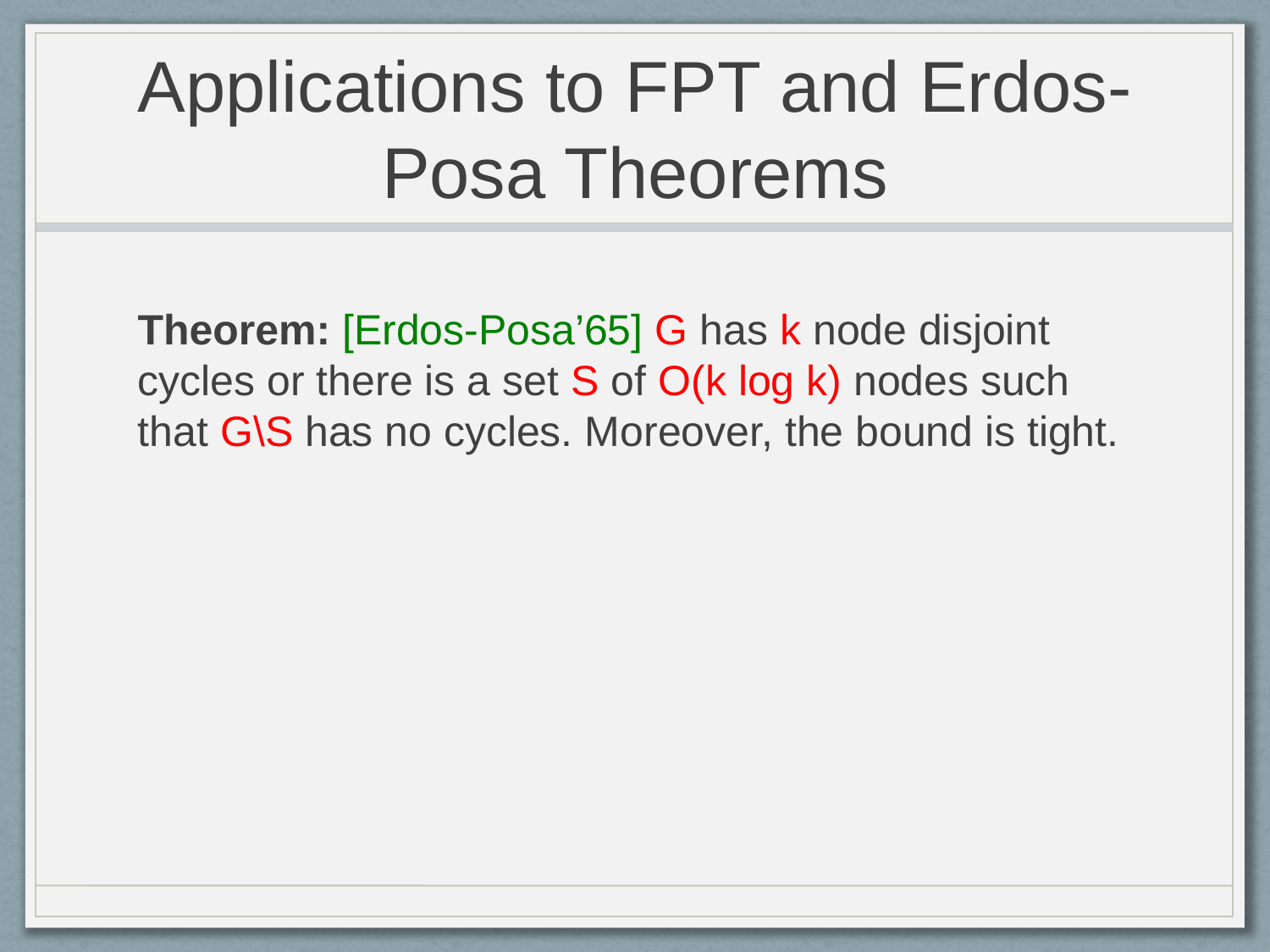

# Applications to FPT and Erdos-Posa Theorems
Theorem: [Erdos-Posa’65] G has k node disjoint cycles or there is a set S of O(k log k) nodes such that G\S has no cycles. Moreover, the bound is tight.